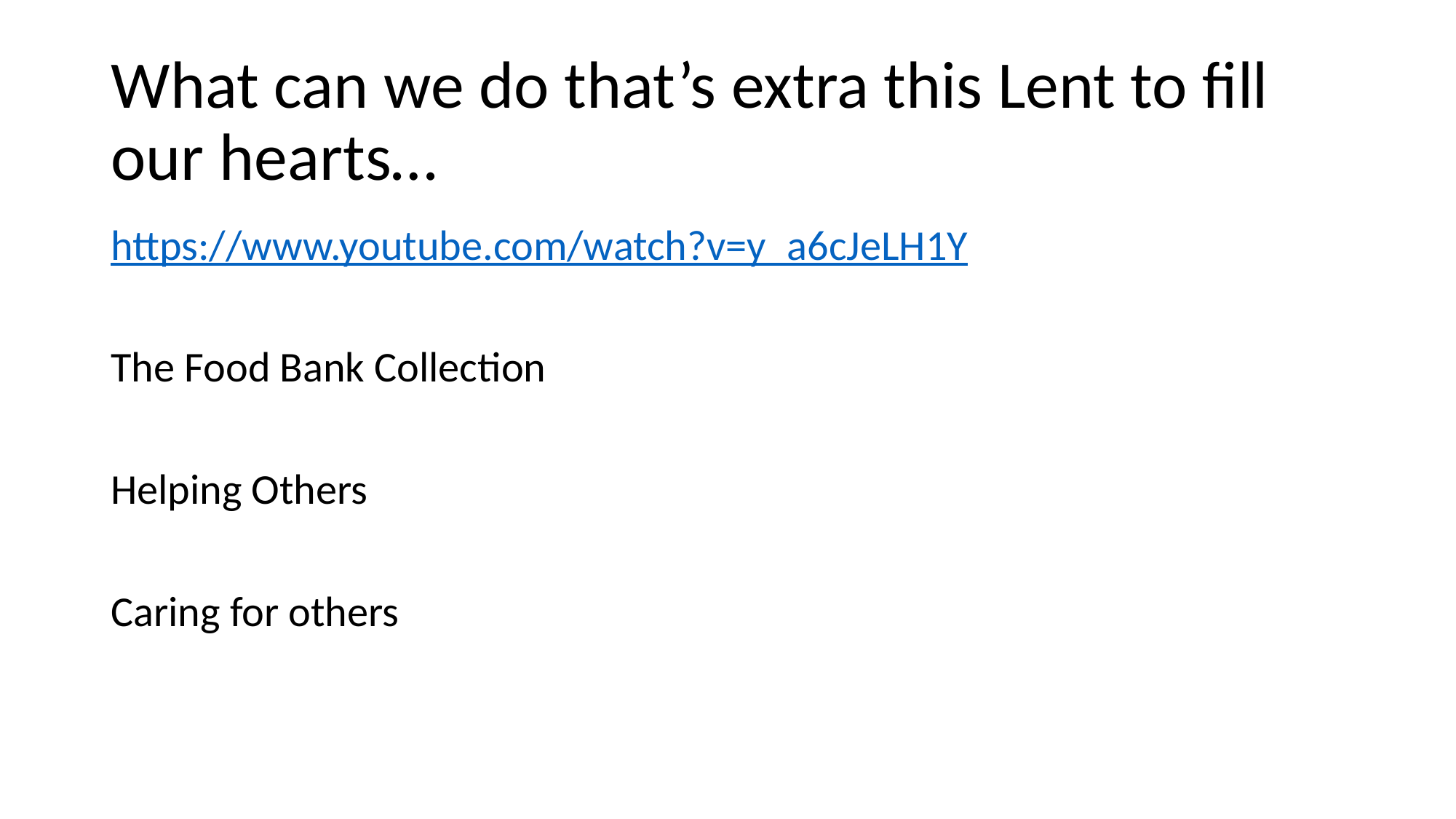

# What can we do that’s extra this Lent to fill our hearts…
https://www.youtube.com/watch?v=y_a6cJeLH1Y

The Food Bank Collection

Helping Others

Caring for others